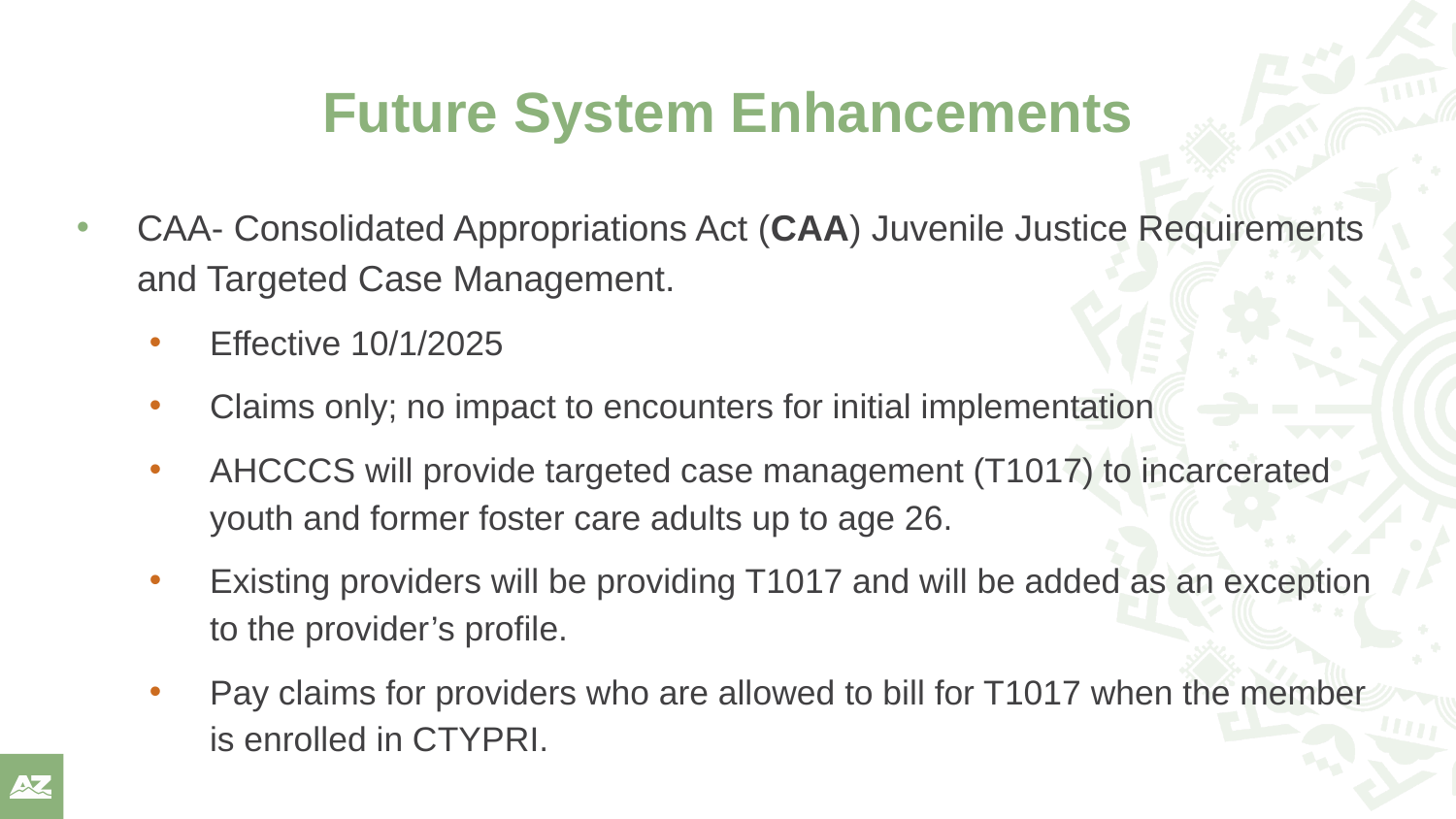

# Future System Enhancements
CAA- Consolidated Appropriations Act (CAA) Juvenile Justice Requirements and Targeted Case Management.
Effective 10/1/2025
Claims only; no impact to encounters for initial implementation
AHCCCS will provide targeted case management (T1017) to incarcerated youth and former foster care adults up to age 26.
Existing providers will be providing T1017 and will be added as an exception to the provider’s profile.
Pay claims for providers who are allowed to bill for T1017 when the member is enrolled in CTYPRI.